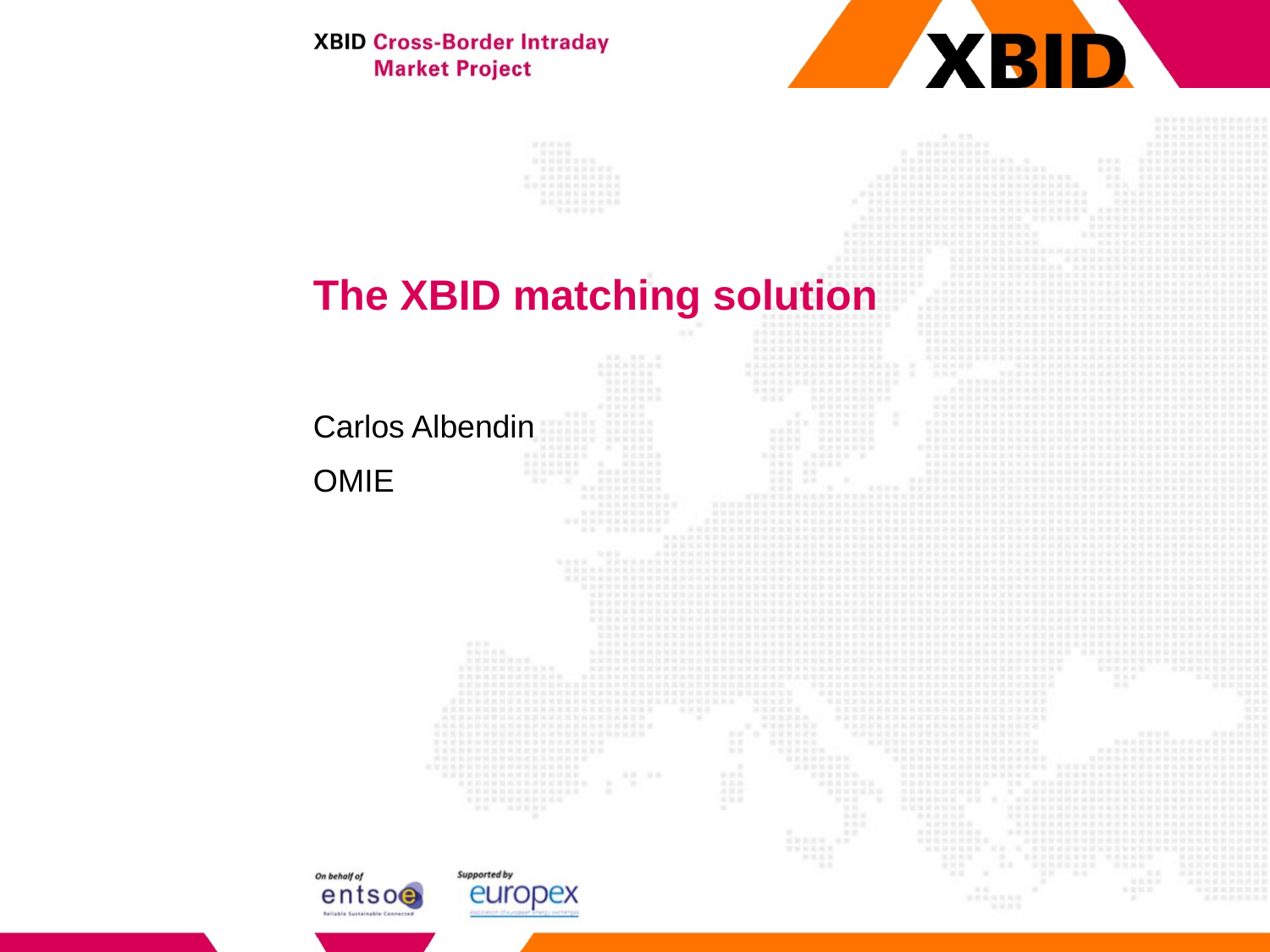

# The XBID matching solution
Carlos Albendin
OMIE